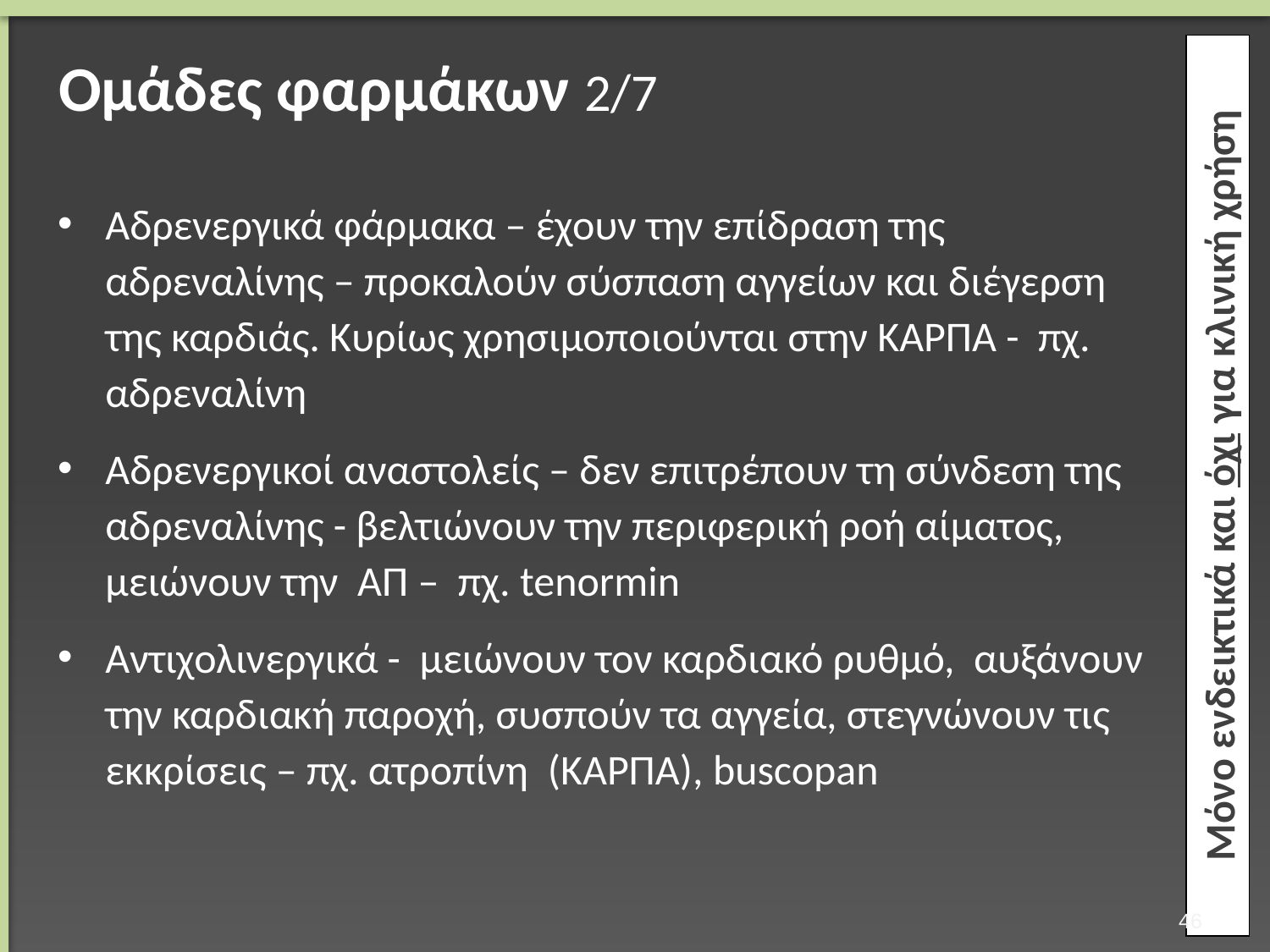

# Ομάδες φαρμάκων 2/7
Αδρενεργικά φάρμακα – έχουν την επίδραση της αδρεναλίνης – προκαλούν σύσπαση αγγείων και διέγερση της καρδιάς. Κυρίως χρησιμοποιούνται στην ΚΑΡΠΑ -  πχ. αδρεναλίνη
Αδρενεργικοί αναστολείς – δεν επιτρέπουν τη σύνδεση της αδρεναλίνης - βελτιώνουν την περιφερική ροή αίματος, μειώνουν την  ΑΠ –  πχ. tenormin
Αντιχολινεργικά -  μειώνουν τον καρδιακό ρυθμό,  αυξάνουν την καρδιακή παροχή, συσπούν τα αγγεία, στεγνώνουν τις εκκρίσεις – πχ. ατροπίνη  (KΑΡΠΑ), buscopan
Μόνο ενδεικτικά και όχι για κλινική χρήση
46